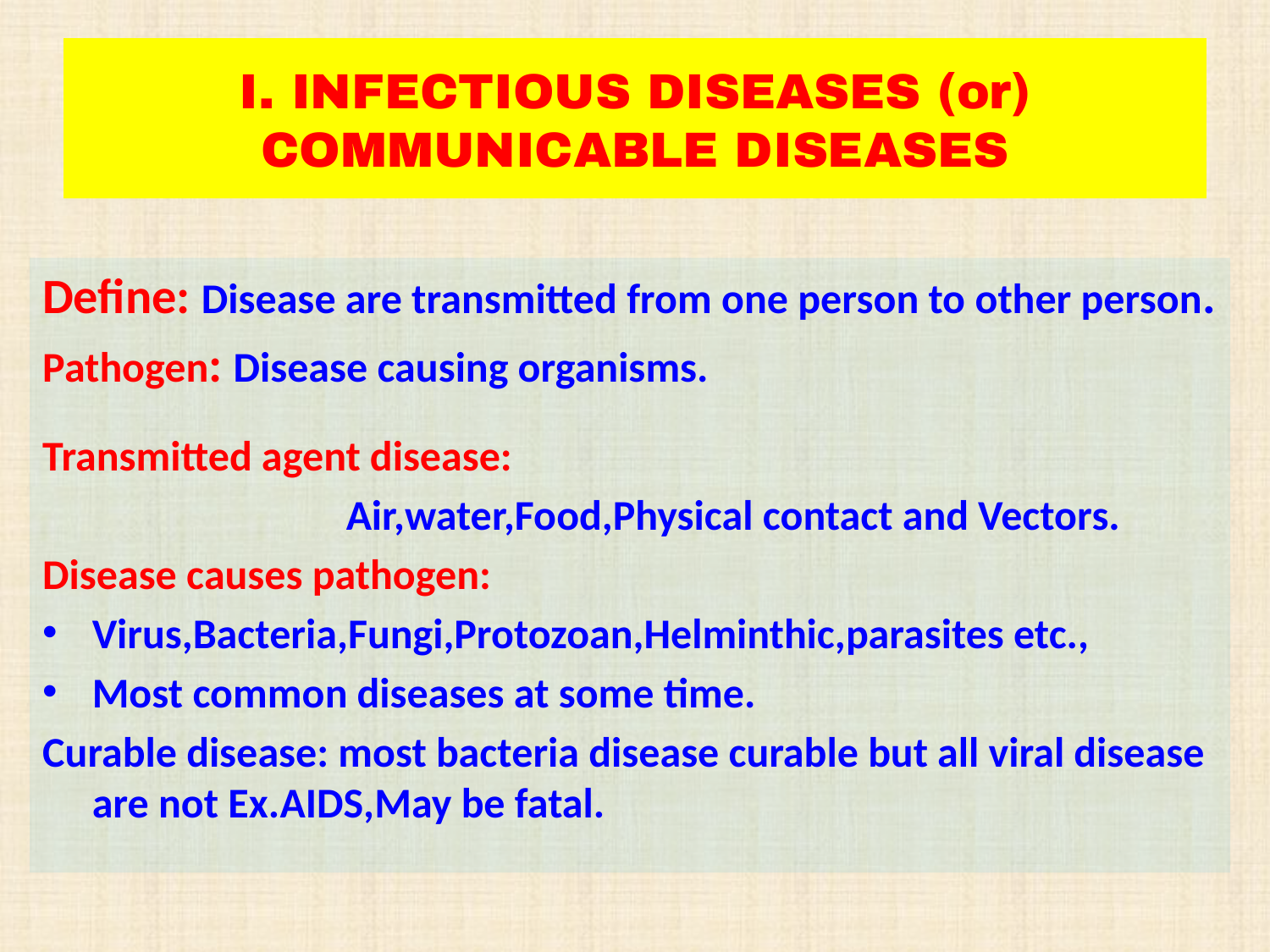

# I. INFECTIOUS DISEASES (or) COMMUNICABLE DISEASES
Define: Disease are transmitted from one person to other person.
Pathogen: Disease causing organisms.
Transmitted agent disease:
			Air,water,Food,Physical contact and Vectors.
Disease causes pathogen:
Virus,Bacteria,Fungi,Protozoan,Helminthic,parasites etc.,
Most common diseases at some time.
Curable disease: most bacteria disease curable but all viral disease are not Ex.AIDS,May be fatal.